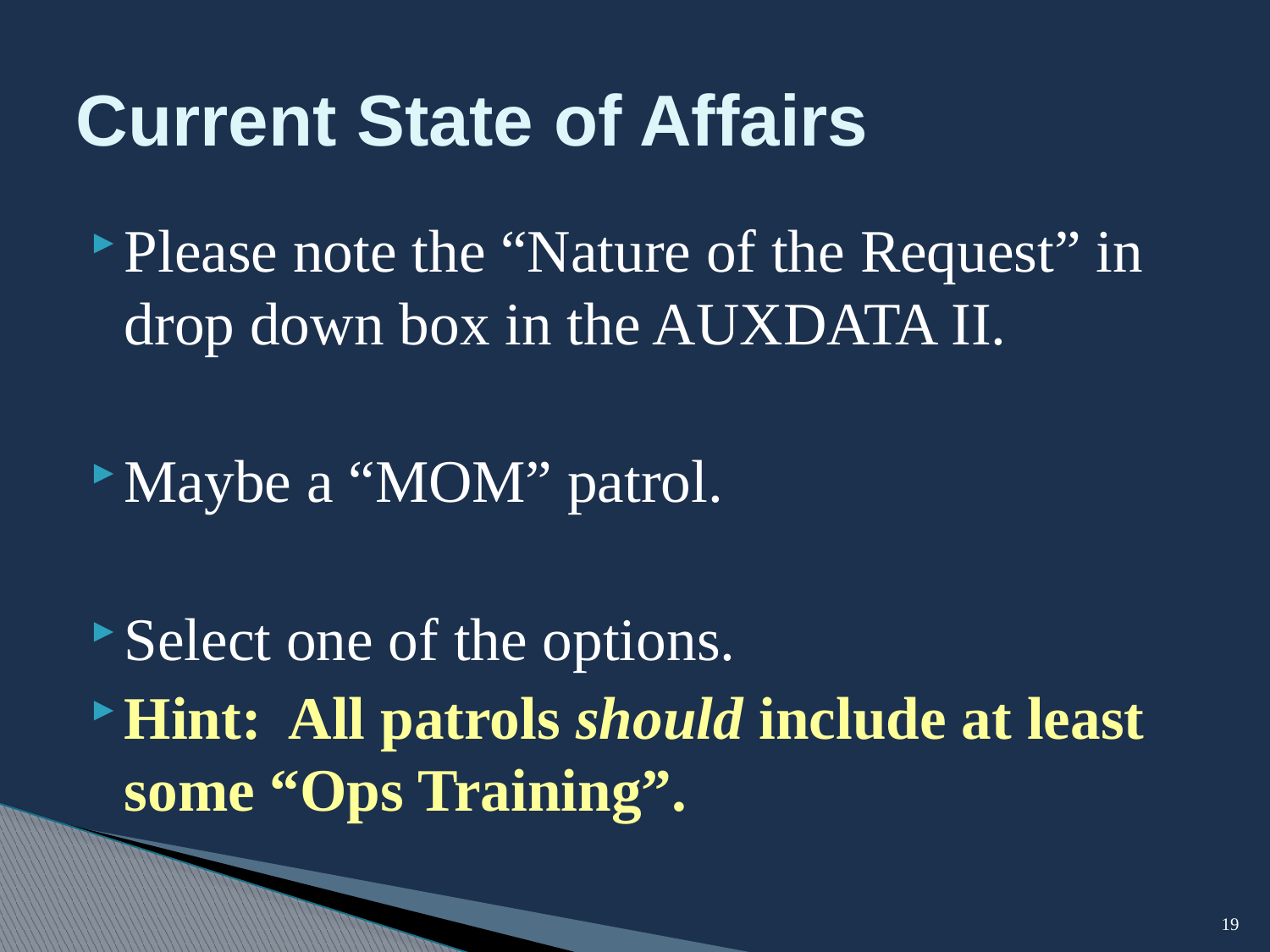

# Current State of Affairs
Please note the “Nature of the Request” in drop down box in the AUXDATA II.

Maybe a “MOM” patrol.

Select one of the options.
Hint:  All patrols should include at least some “Ops Training”.

19